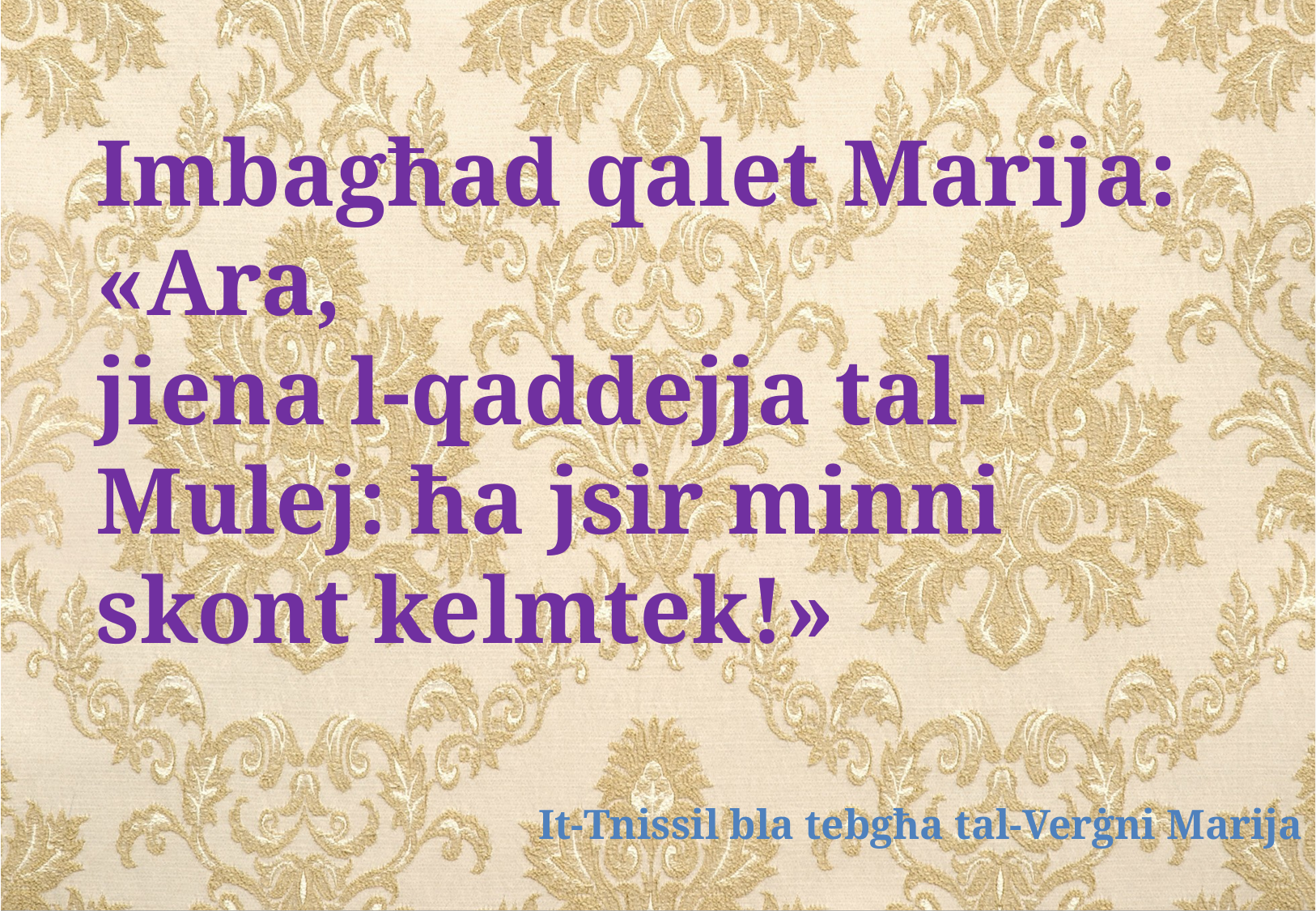

Imbagħad qalet Marija: «Ara,
jiena l-qaddejja tal-Mulej: ħa jsir minni
skont kelmtek!»
It-Tnissil bla tebgħa tal-Verġni Marija